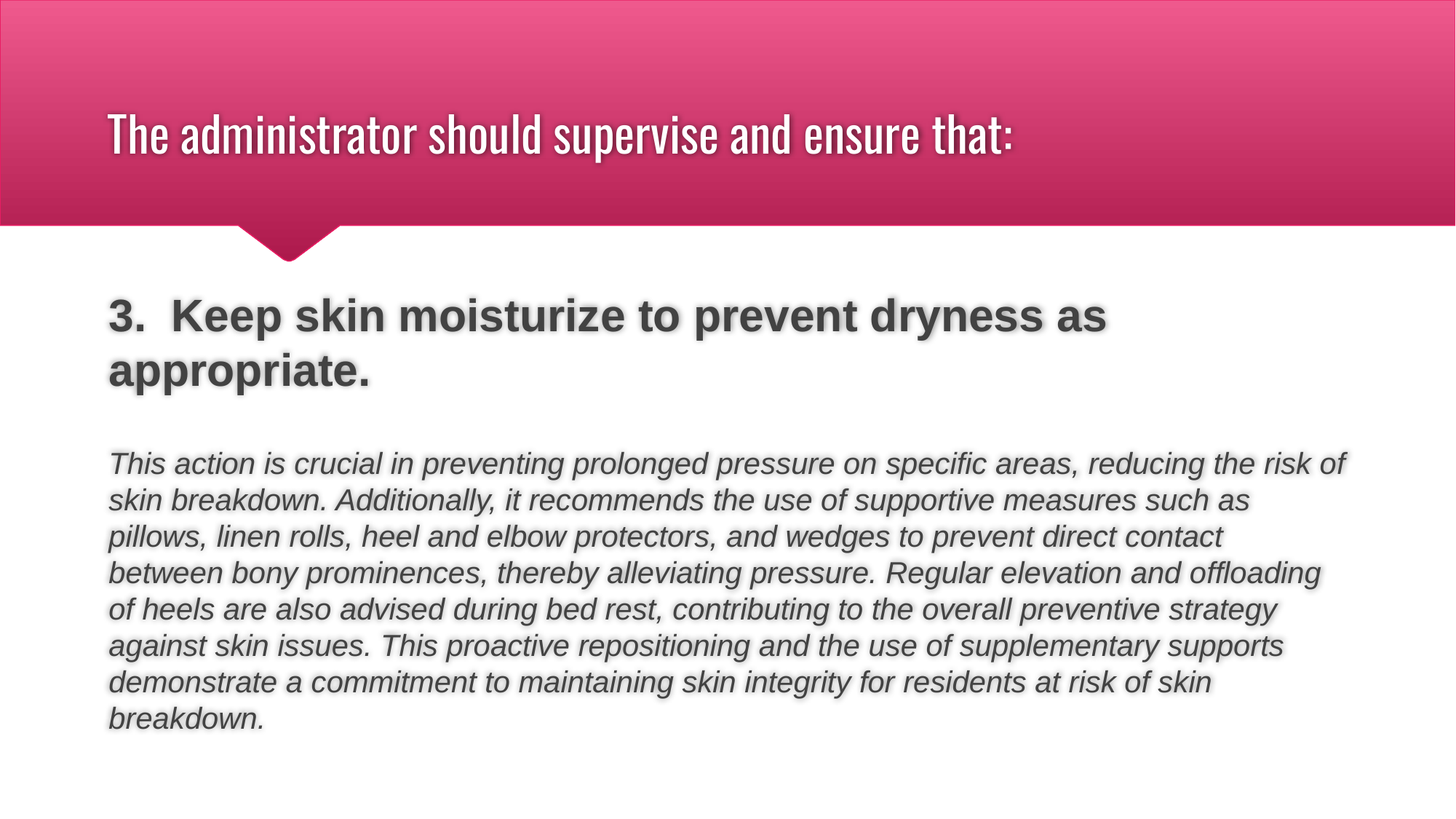

# The administrator should supervise and ensure that:
3.  Keep skin moisturize to prevent dryness as appropriate.

This action is crucial in preventing prolonged pressure on specific areas, reducing the risk of skin breakdown. Additionally, it recommends the use of supportive measures such as pillows, linen rolls, heel and elbow protectors, and wedges to prevent direct contact between bony prominences, thereby alleviating pressure. Regular elevation and offloading of heels are also advised during bed rest, contributing to the overall preventive strategy against skin issues. This proactive repositioning and the use of supplementary supports demonstrate a commitment to maintaining skin integrity for residents at risk of skin breakdown.